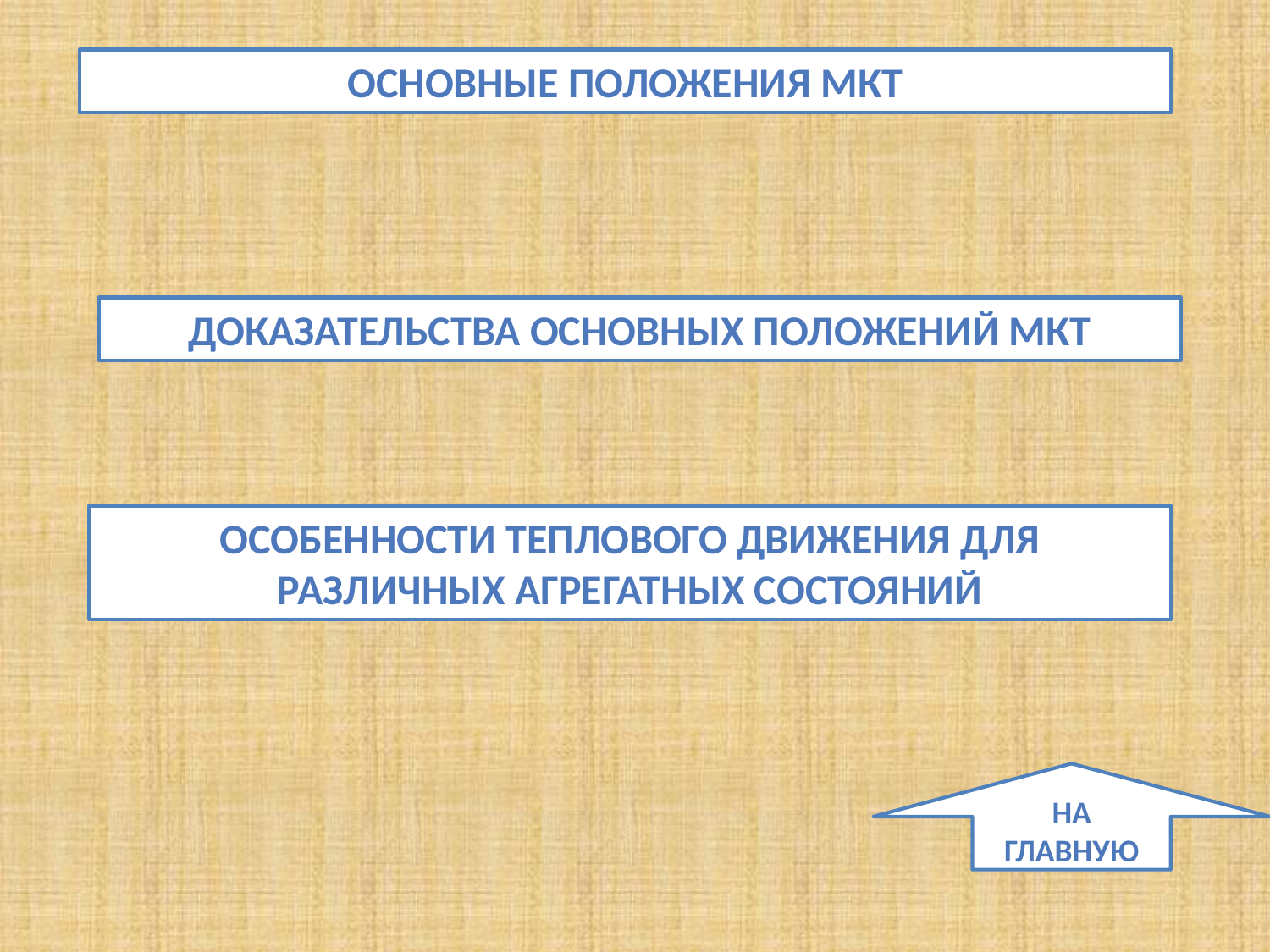

Основные положения МКТ
Доказательства Основных положений МКТ
Особенности теплового движения для различных агрегатных состояний
На главную